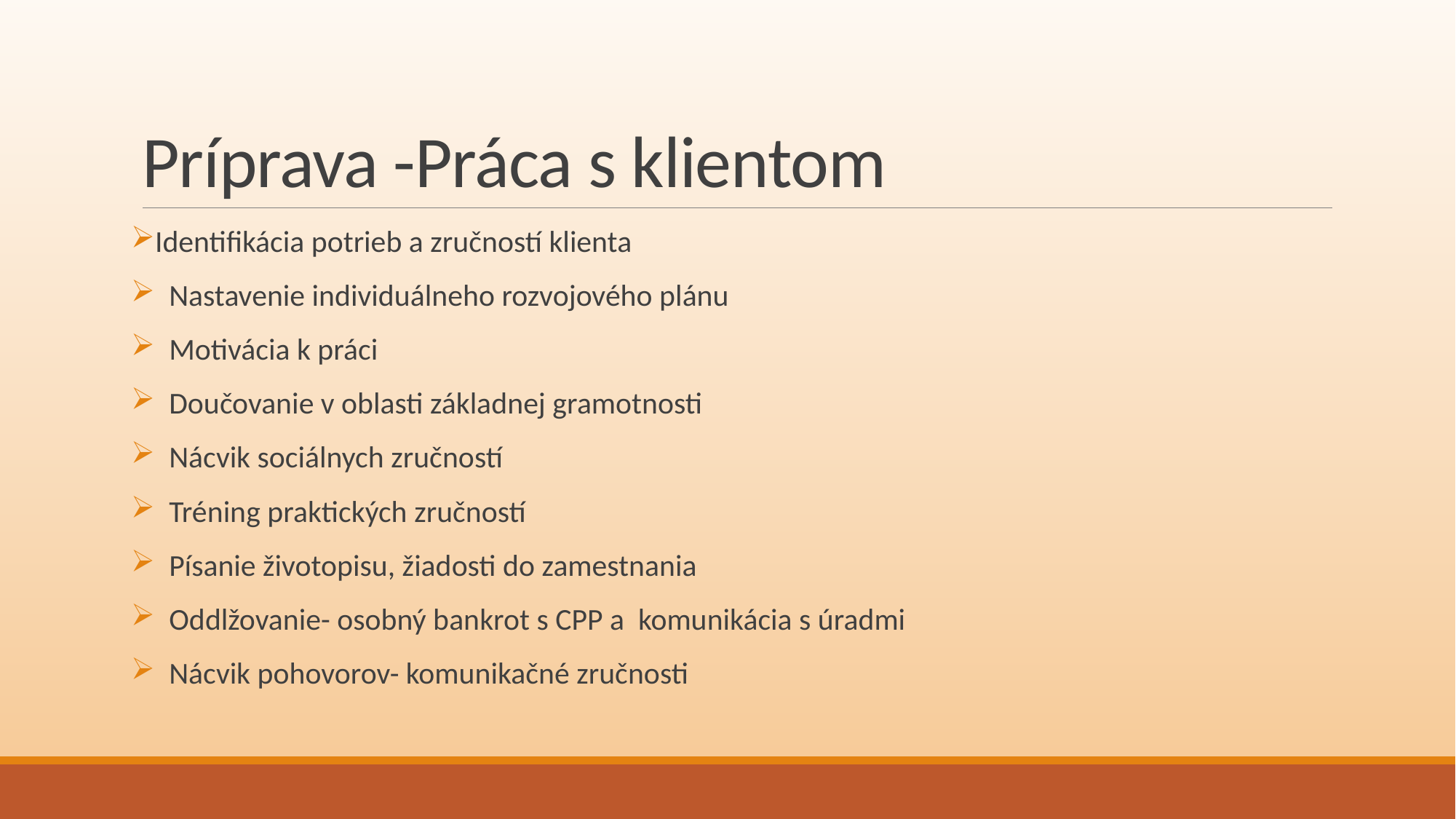

# Príprava -Práca s klientom
Identifikácia potrieb a zručností klienta
  Nastavenie individuálneho rozvojového plánu
  Motivácia k práci
  Doučovanie v oblasti základnej gramotnosti
  Nácvik sociálnych zručností
  Tréning praktických zručností
  Písanie životopisu, žiadosti do zamestnania
  Oddlžovanie- osobný bankrot s CPP a  komunikácia s úradmi
  Nácvik pohovorov- komunikačné zručnosti